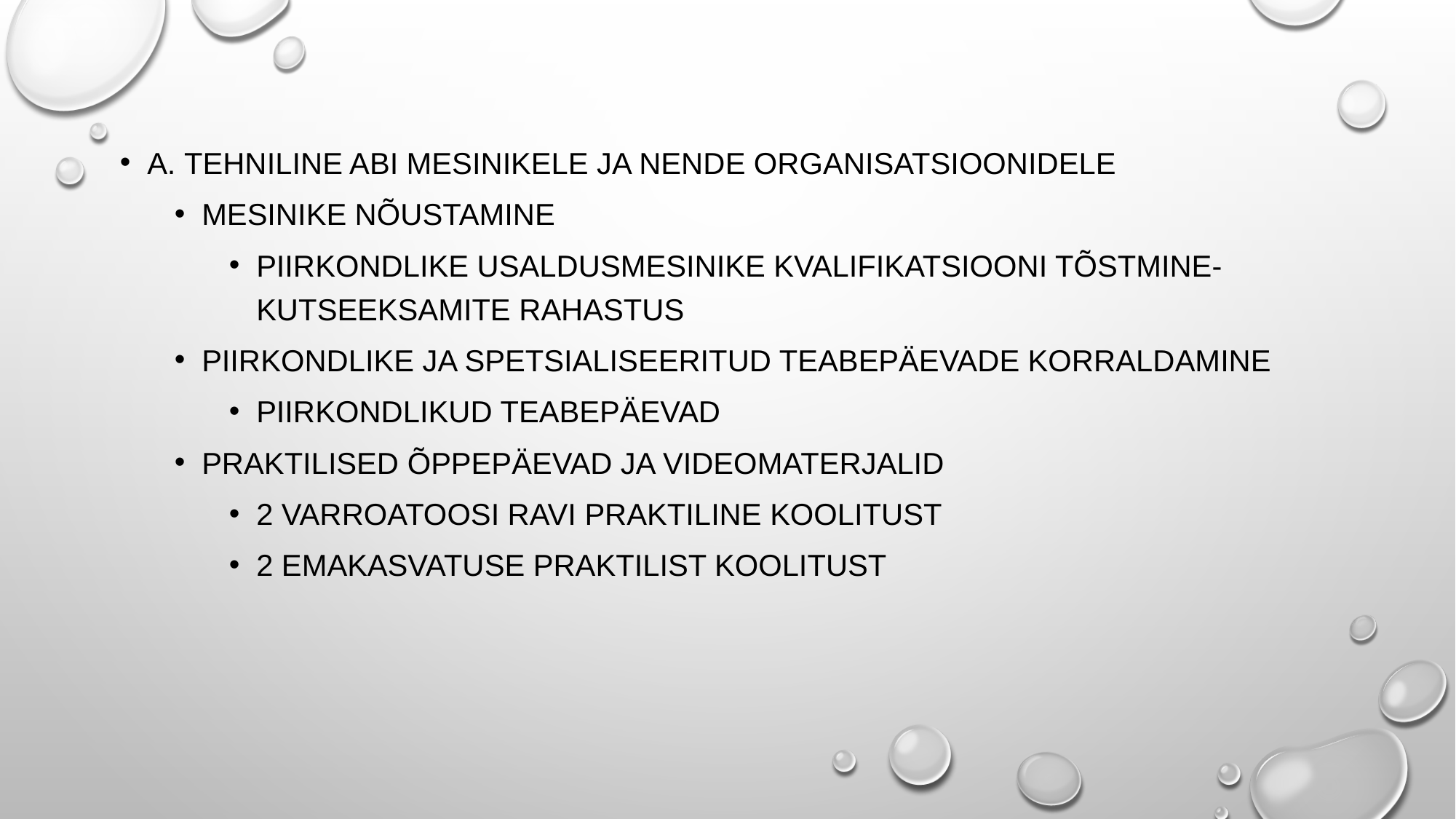

A. Tehniline abi mesinikele ja nende organisatsioonidele
Mesinike nõustamine
Piirkondlike usaldusmesinike kvalifikatsiooni tõstmine- kutseeksamite rahastus
Piirkondlike ja spetsialiseeritud teabepäevade korraldamine
Piirkondlikud teabepäevad
Praktilised õppepäevad ja videomaterjalid
2 Varroatoosi ravi praktiline koolitust
2 emakasvatuse praktilist koolitust